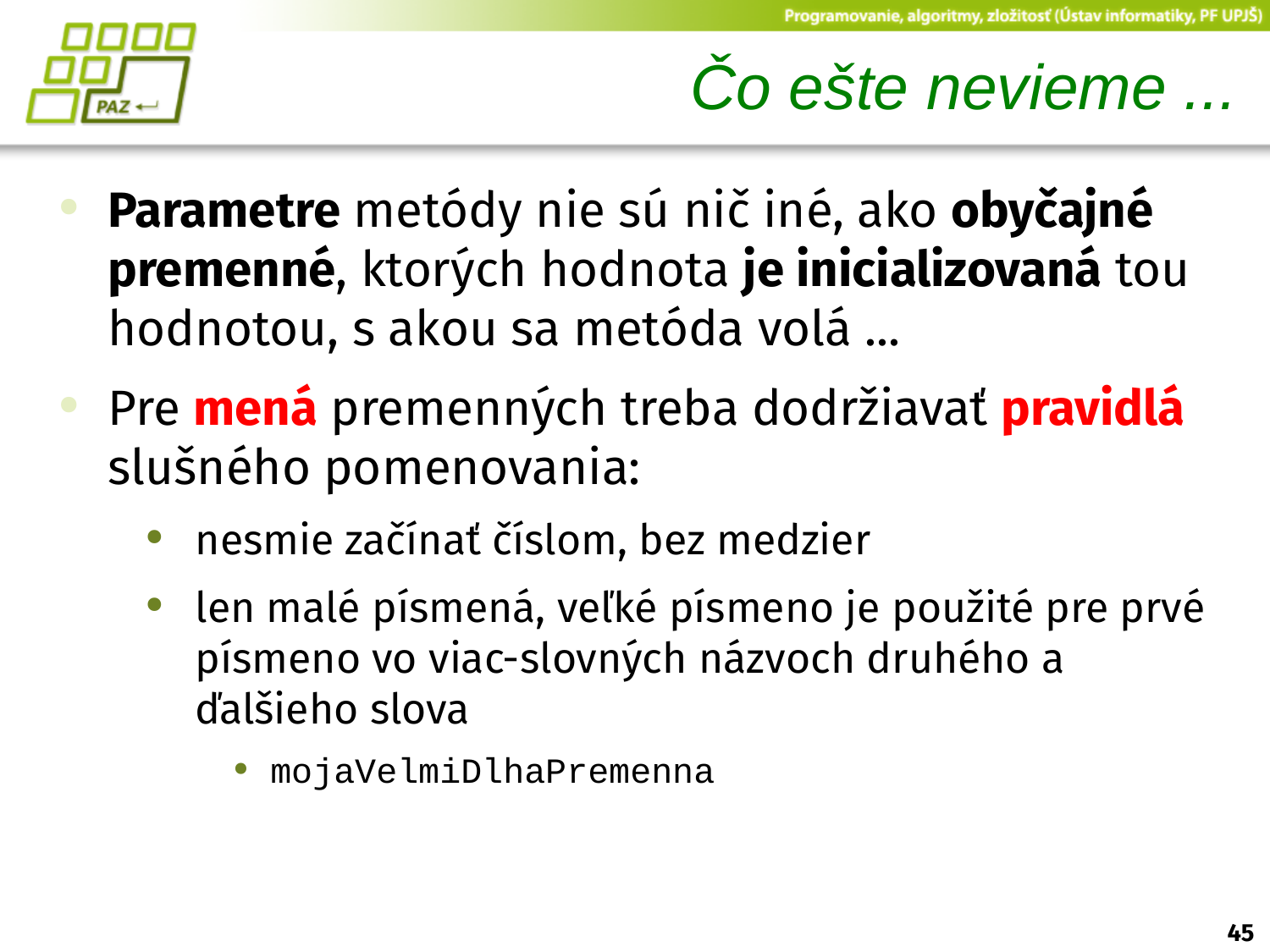

# Čo ešte nevieme ...
Parametre metódy nie sú nič iné, ako obyčajné premenné, ktorých hodnota je inicializovaná tou hodnotou, s akou sa metóda volá ...
Pre mená premenných treba dodržiavať pravidlá slušného pomenovania:
nesmie začínať číslom, bez medzier
len malé písmená, veľké písmeno je použité pre prvé písmeno vo viac-slovných názvoch druhého a ďalšieho slova
mojaVelmiDlhaPremenna